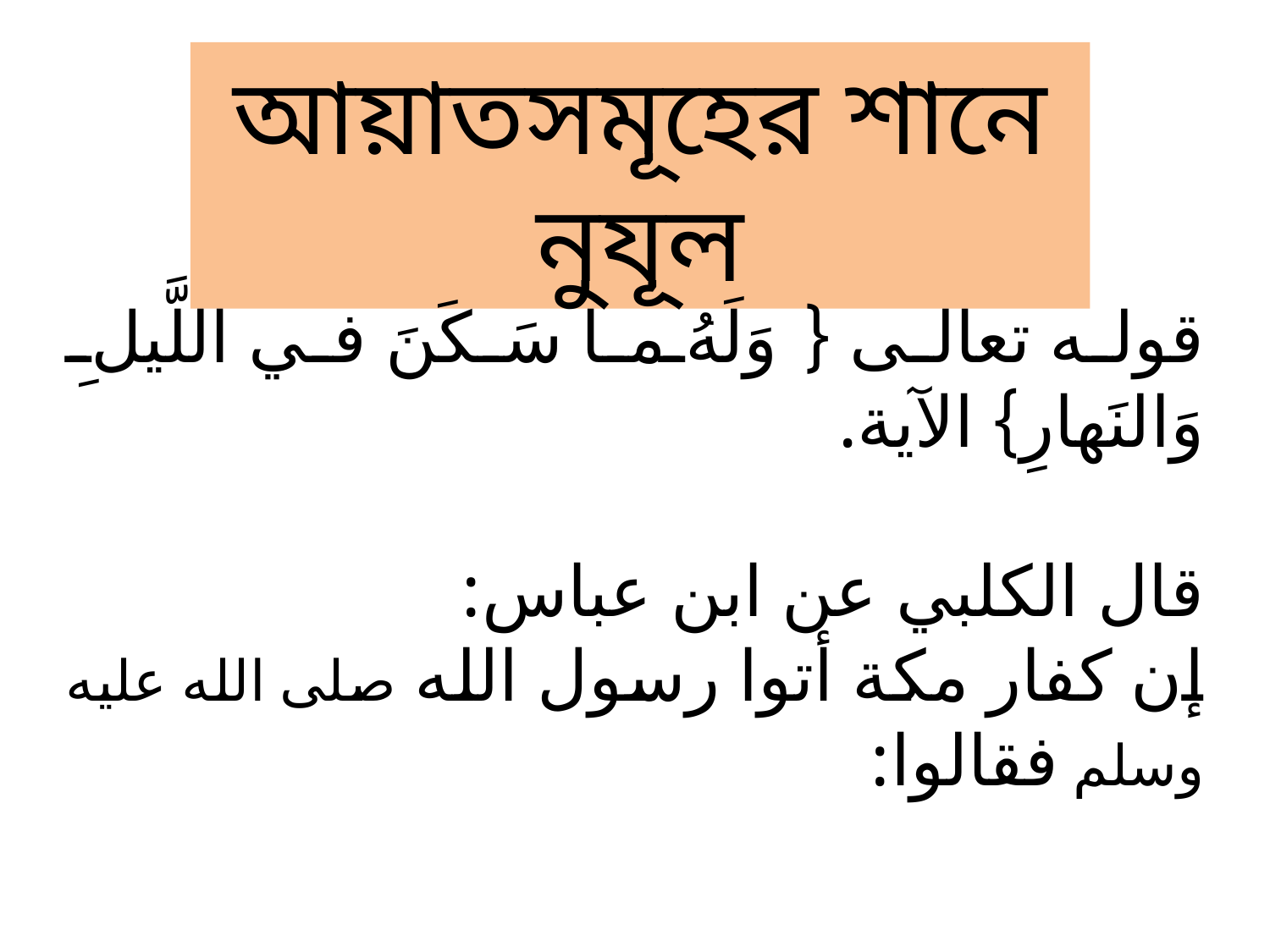

আয়াতসমূহের শানে নুযূল
قوله تعالى ‏{‏وَلَهُ ما سَكَنَ في اللَّيلِ وَالنَهارِ‏}‏ الآية‏.‏

قال الكلبي عن ابن عباس‏:‏
	إن كفار مكة أتوا رسول الله صلى الله عليه وسلم فقالوا‏:‏